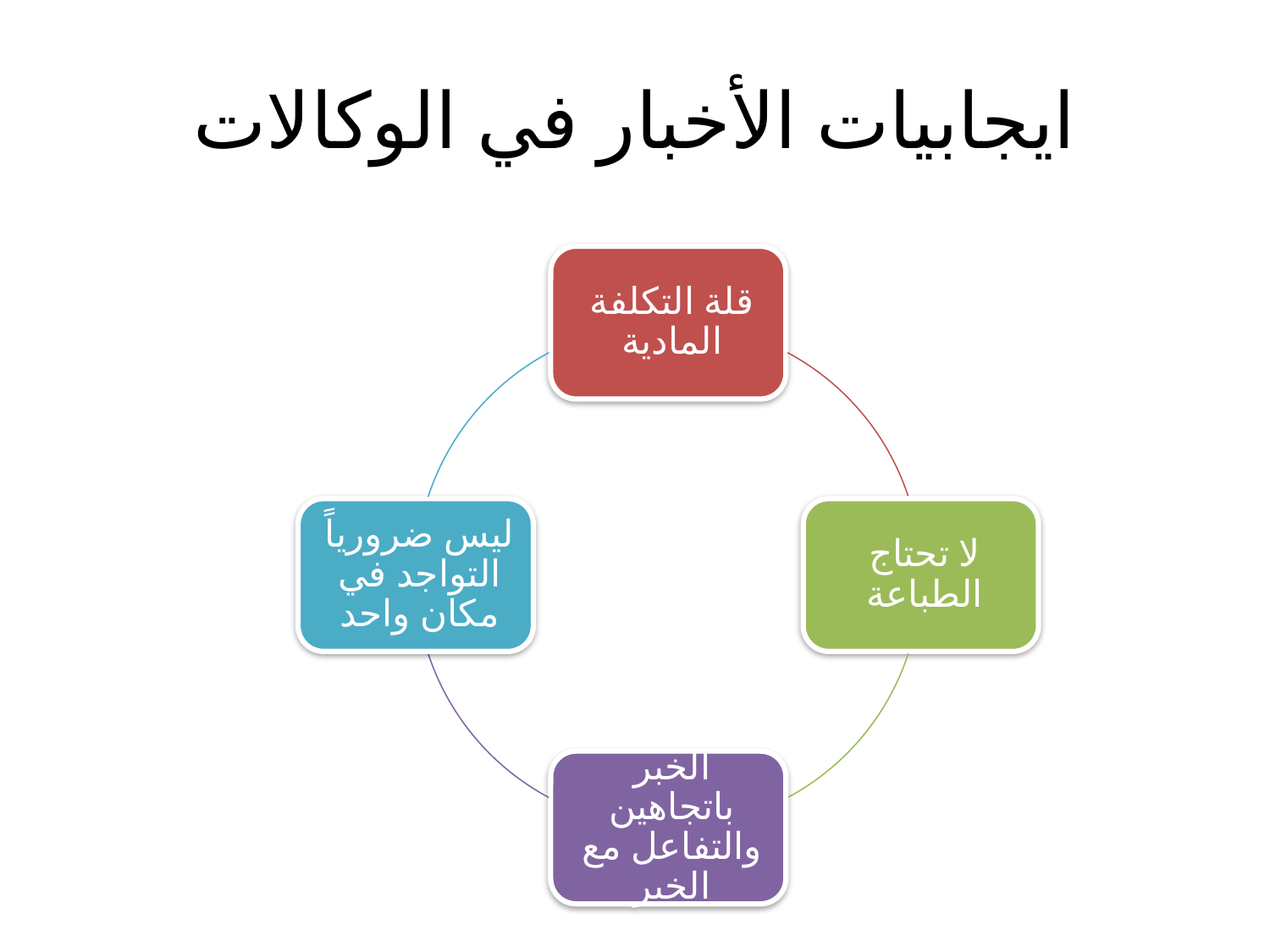

# ايجابيات الأخبار في الوكالات
قلة التكلفة المادية
لا تحتاج الطباعة
الخبر باتجاهين والتفاعل مع الخبر
ليس ضرورياً التواجد في مكان واحد